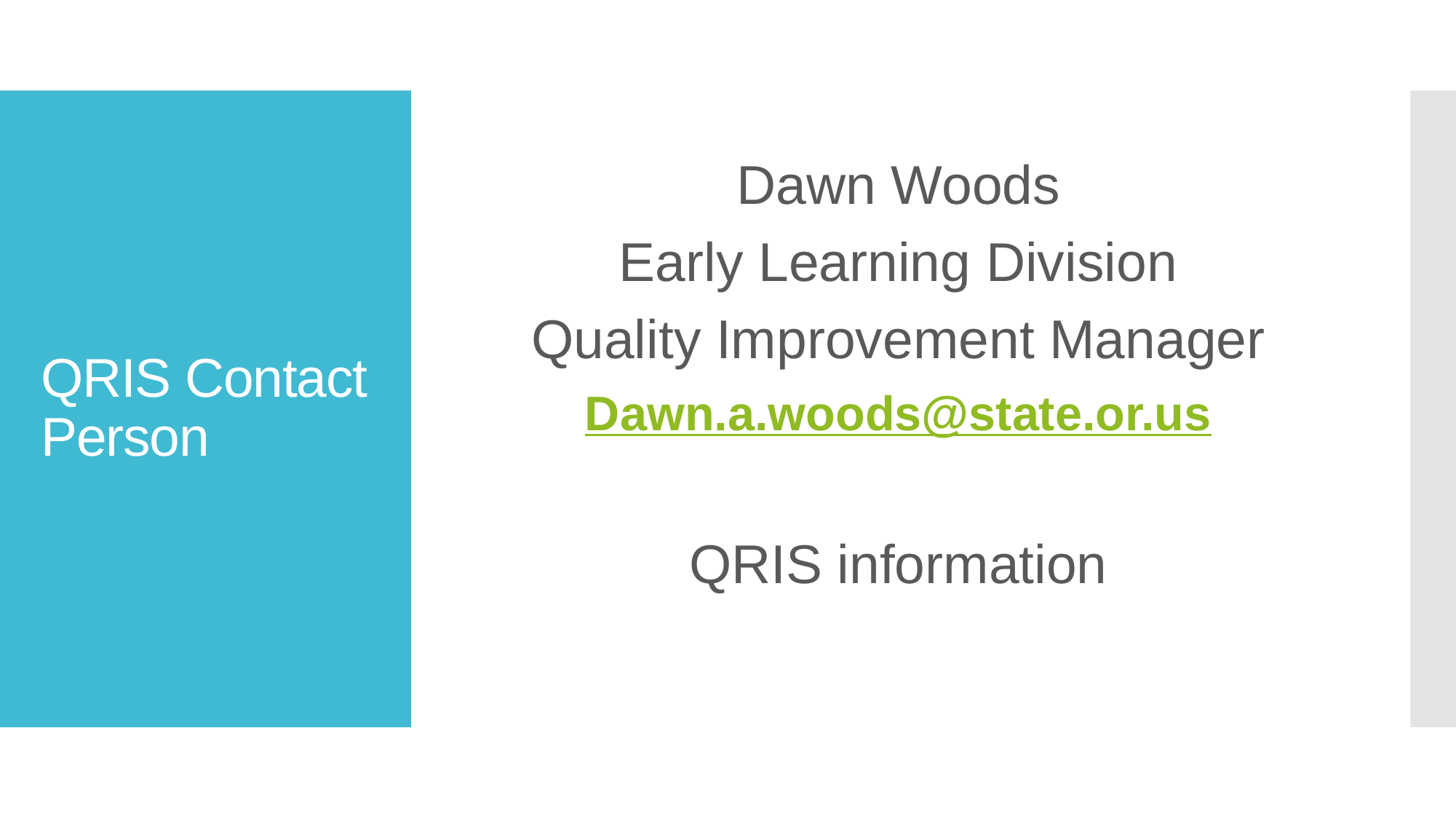

Dawn Woods
Early Learning Division
Quality Improvement Manager
Dawn.a.woods@state.or.us

QRIS information
www.wou.edu/tri/QRIS
# QRIS Contact Person